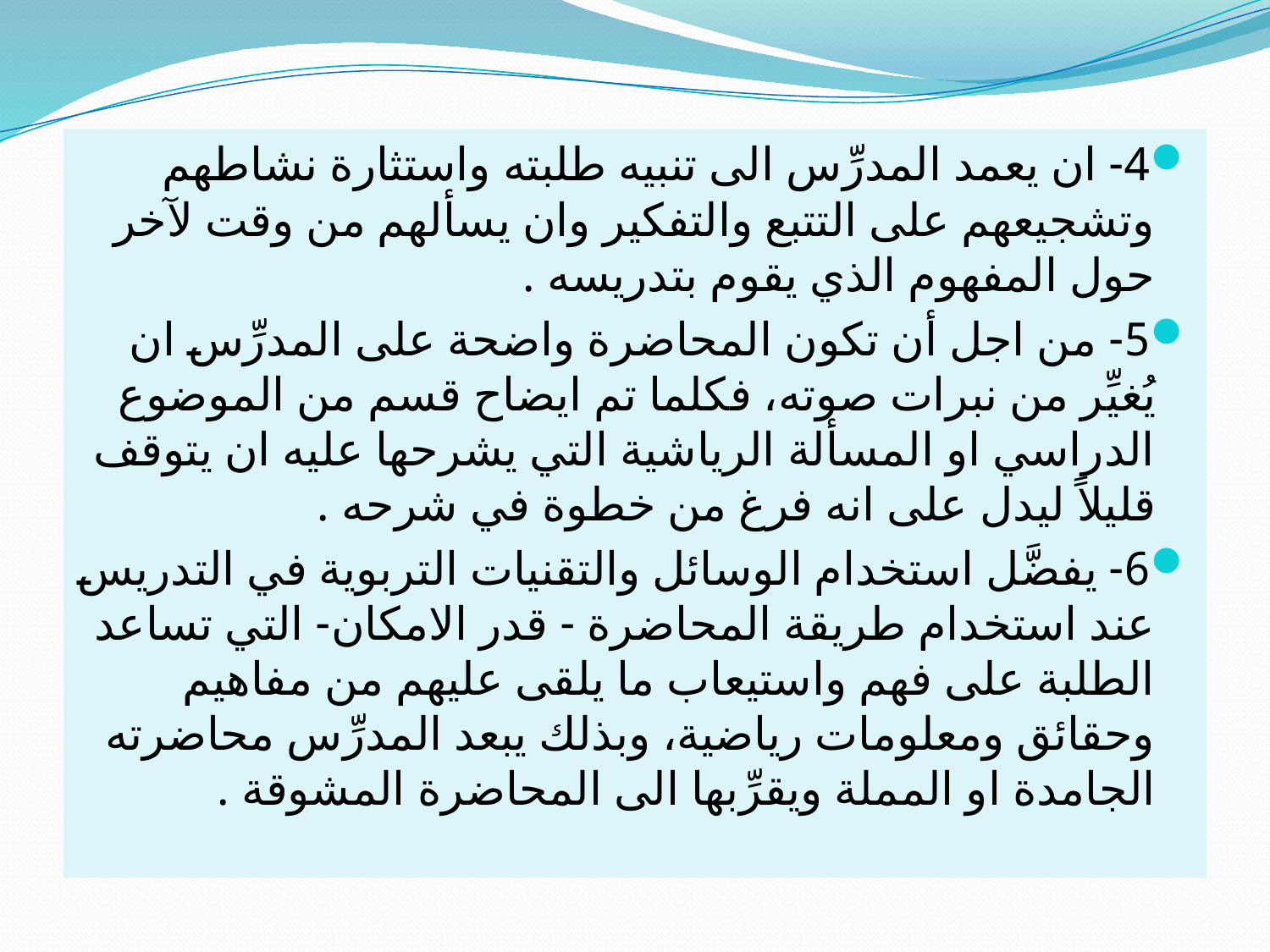

4- ان يعمد المدرِّس الى تنبيه طلبته واستثارة نشاطهم وتشجيعهم على التتبع والتفكير وان يسألهم من وقت لآخر حول المفهوم الذي يقوم بتدريسه .
5- من اجل أن تكون المحاضرة واضحة على المدرِّس ان يُغيِّر من نبرات صوته، فكلما تم ايضاح قسم من الموضوع الدراسي او المسألة الرياشية التي يشرحها عليه ان يتوقف قليلاً ليدل على انه فرغ من خطوة في شرحه .
6- يفضَّل استخدام الوسائل والتقنيات التربوية في التدريس عند استخدام طريقة المحاضرة - قدر الامكان- التي تساعد الطلبة على فهم واستيعاب ما يلقى عليهم من مفاهيم وحقائق ومعلومات رياضية، وبذلك يبعد المدرِّس محاضرته الجامدة او المملة ويقرِّبها الى المحاضرة المشوقة .